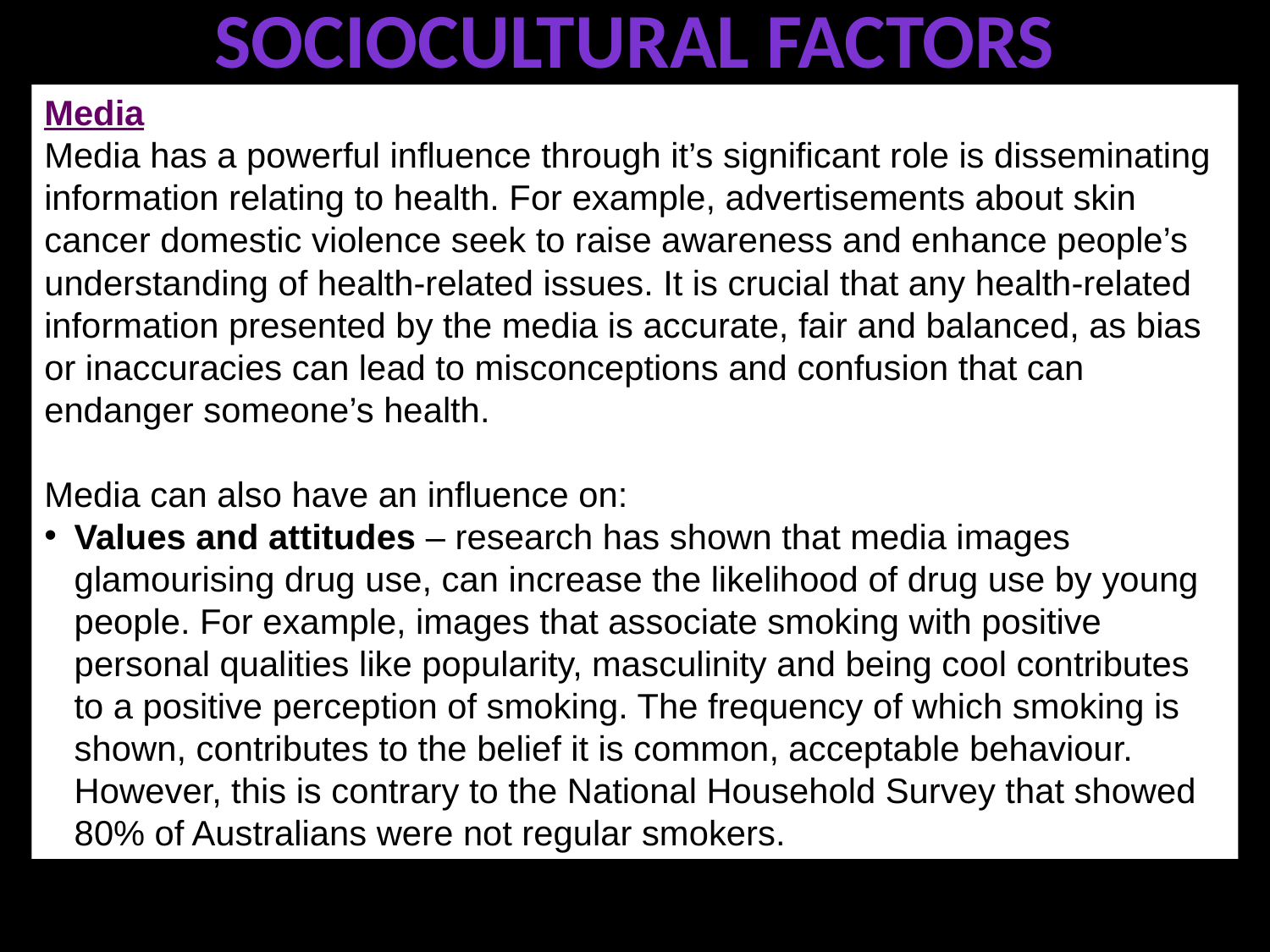

# Sociocultural Factors
Media
Media has a powerful influence through it’s significant role is disseminating information relating to health. For example, advertisements about skin cancer domestic violence seek to raise awareness and enhance people’s understanding of health-related issues. It is crucial that any health-related information presented by the media is accurate, fair and balanced, as bias or inaccuracies can lead to misconceptions and confusion that can endanger someone’s health.

Media can also have an influence on:
Values and attitudes – research has shown that media images glamourising drug use, can increase the likelihood of drug use by young people. For example, images that associate smoking with positive personal qualities like popularity, masculinity and being cool contributes to a positive perception of smoking. The frequency of which smoking is shown, contributes to the belief it is common, acceptable behaviour. However, this is contrary to the National Household Survey that showed 80% of Australians were not regular smokers.